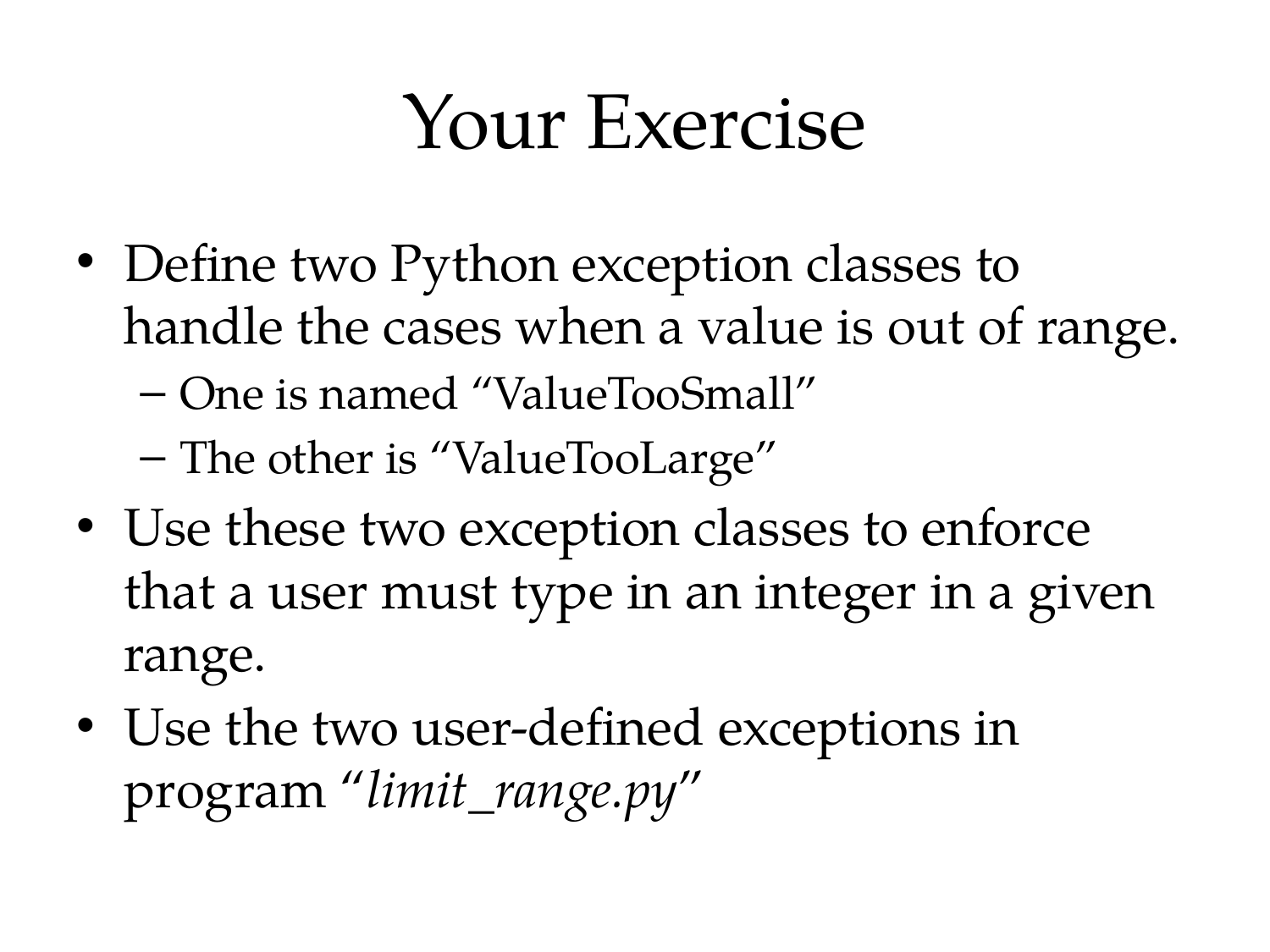

# Your Exercise
Define two Python exception classes to handle the cases when a value is out of range.
One is named “ValueTooSmall”
The other is “ValueTooLarge”
Use these two exception classes to enforce that a user must type in an integer in a given range.
Use the two user-defined exceptions in program “limit_range.py”